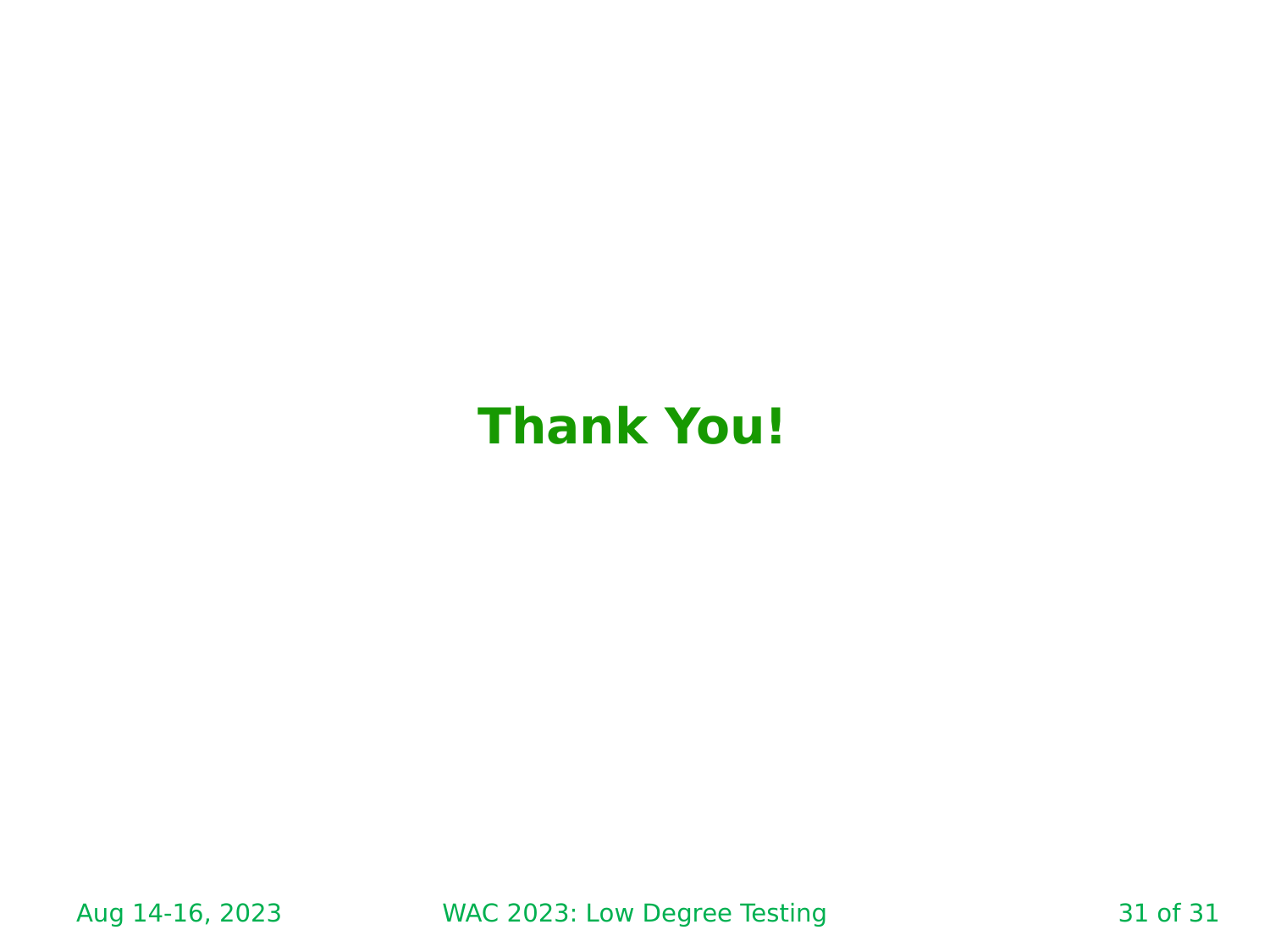

WAC 2023: Low Degree Testing
# Thank You!
Aug 14-16, 2023
31